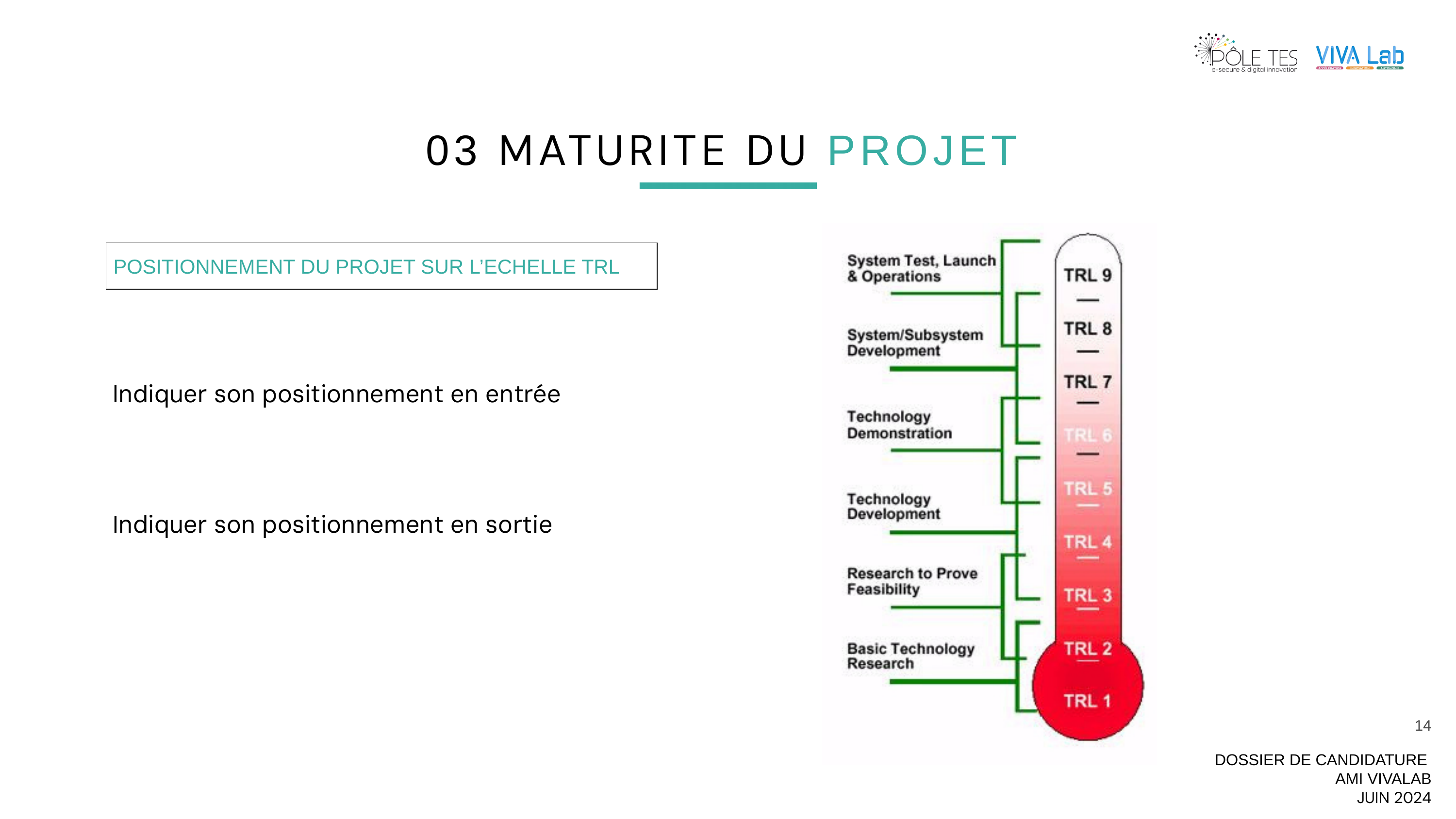

03 MATURITE DU PROJET

| POSITIONNEMENT DU PROJET SUR L’ECHELLE TRL |
| --- |

 Indiquer son positionnement en entrée

 Indiquer son positionnement en sortie

14
DOSSIER DE CANDIDATURE
AMI VIVALAB
JUIN 2024